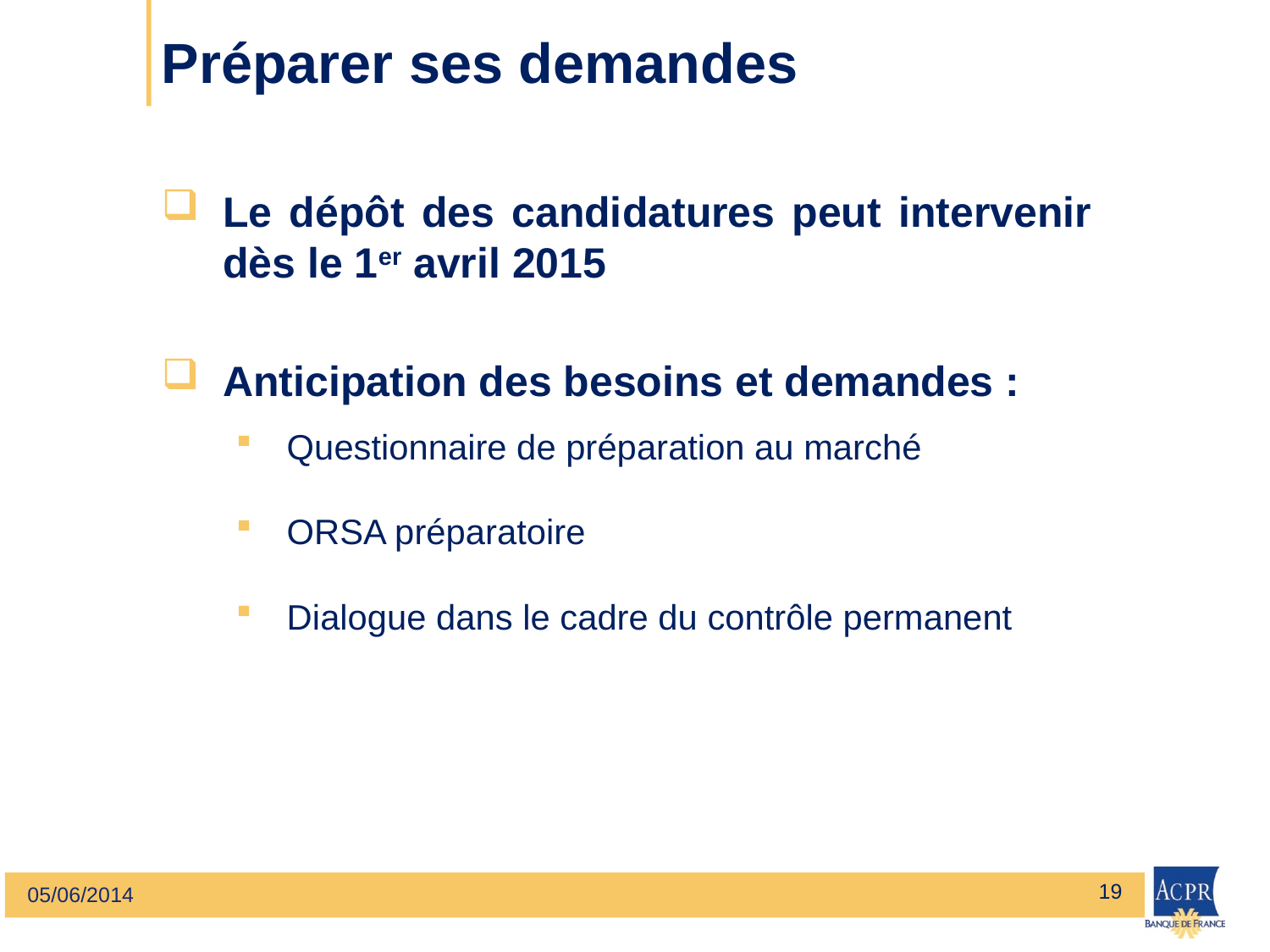

# Préparer ses demandes
Le dépôt des candidatures peut intervenir dès le 1er avril 2015

Anticipation des besoins et demandes :

Questionnaire de préparation au marché

ORSA préparatoire

Dialogue dans le cadre du contrôle permanent

19
05/06/2014